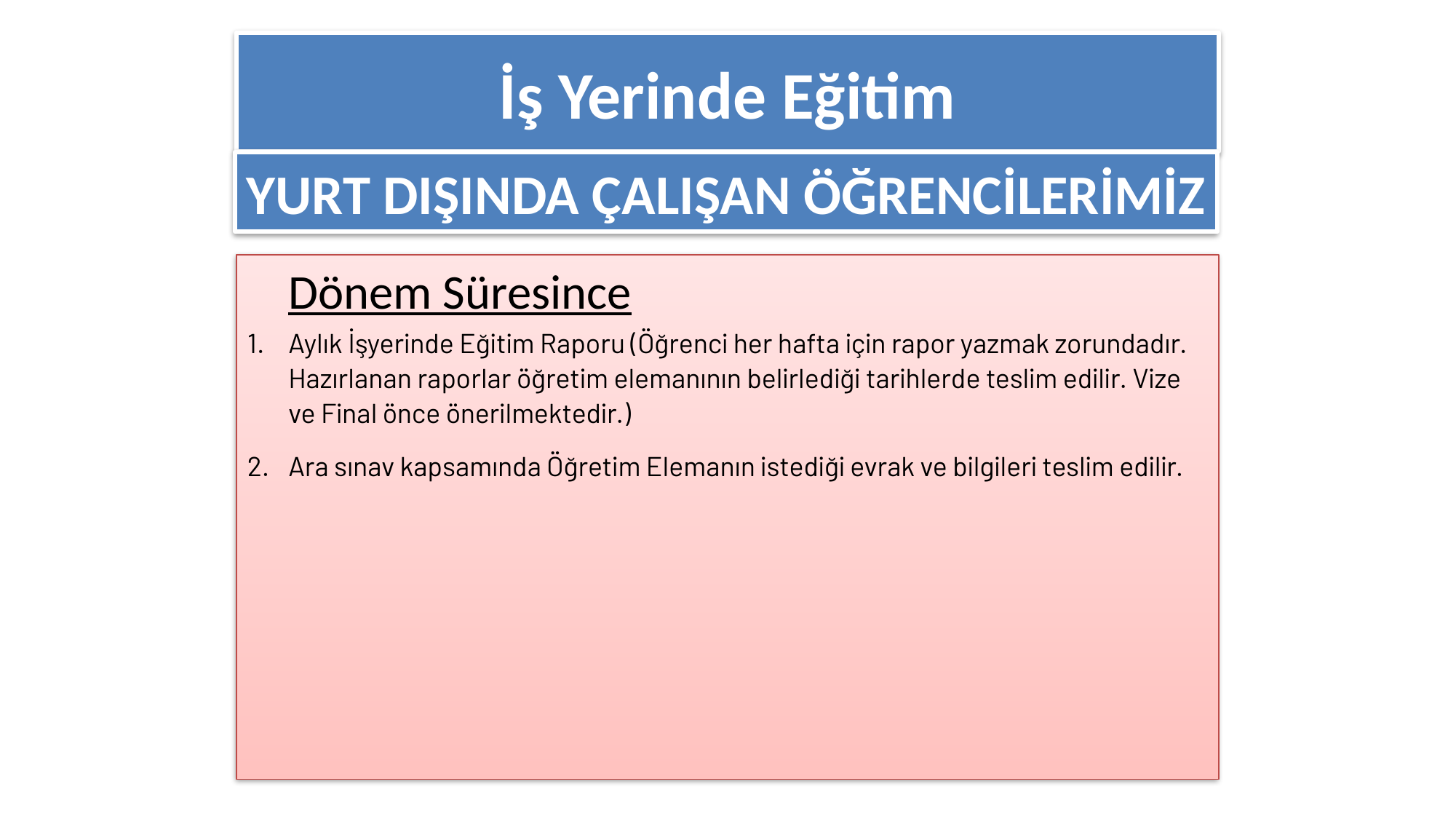

İş Yerinde Eğitim
YURT DIŞINDA ÇALIŞAN ÖĞRENCİLERİMİZ
Dönem Süresince
Aylık İşyerinde Eğitim Raporu (Öğrenci her hafta için rapor yazmak zorundadır. Hazırlanan raporlar öğretim elemanının belirlediği tarihlerde teslim edilir. Vize ve Final önce önerilmektedir.)
Ara sınav kapsamında Öğretim Elemanın istediği evrak ve bilgileri teslim edilir.